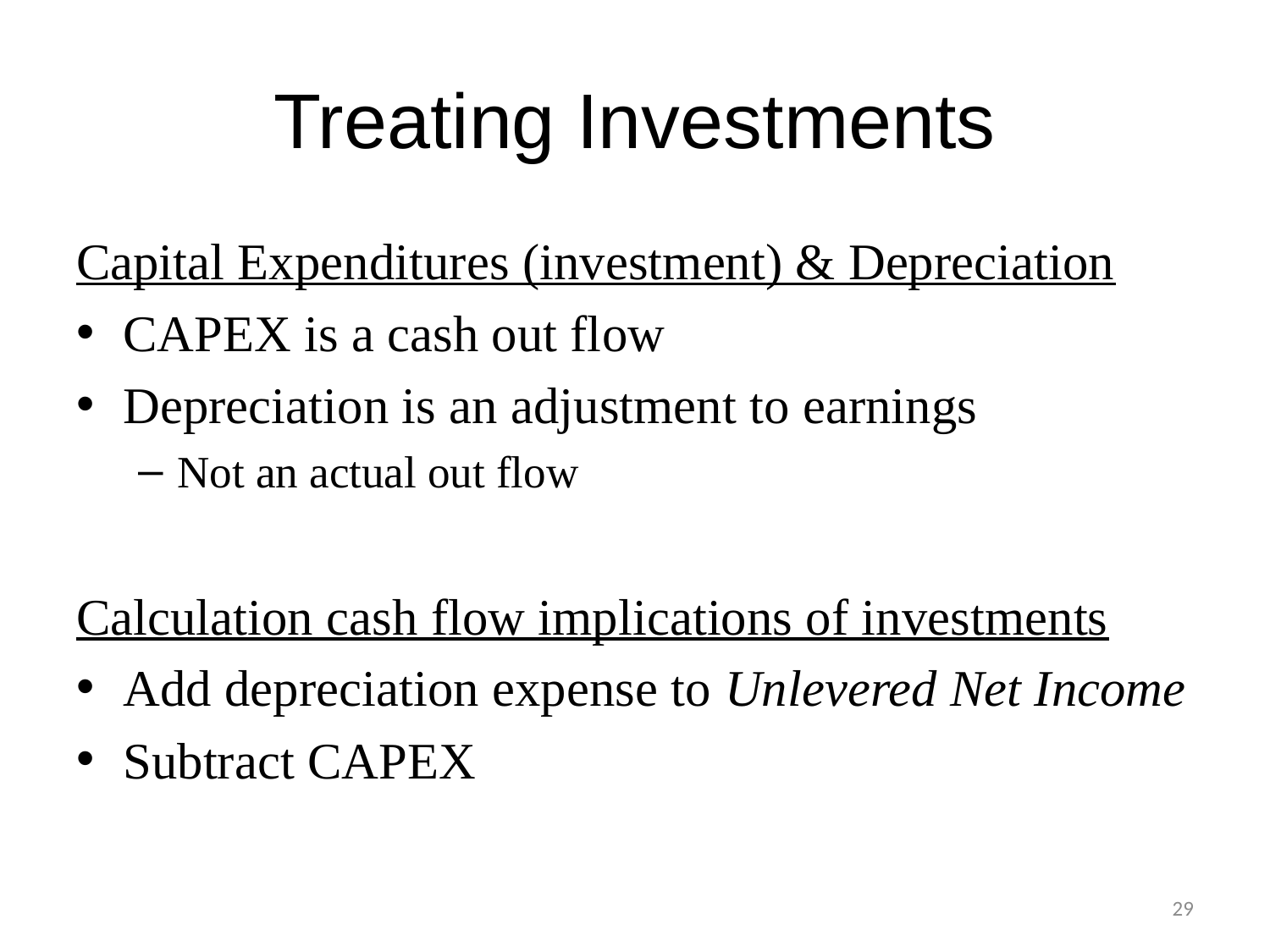

# Treating Investments
Capital Expenditures (investment) & Depreciation
CAPEX is a cash out flow
Depreciation is an adjustment to earnings
Not an actual out flow

Calculation cash flow implications of investments
Add depreciation expense to Unlevered Net Income
Subtract CAPEX
29